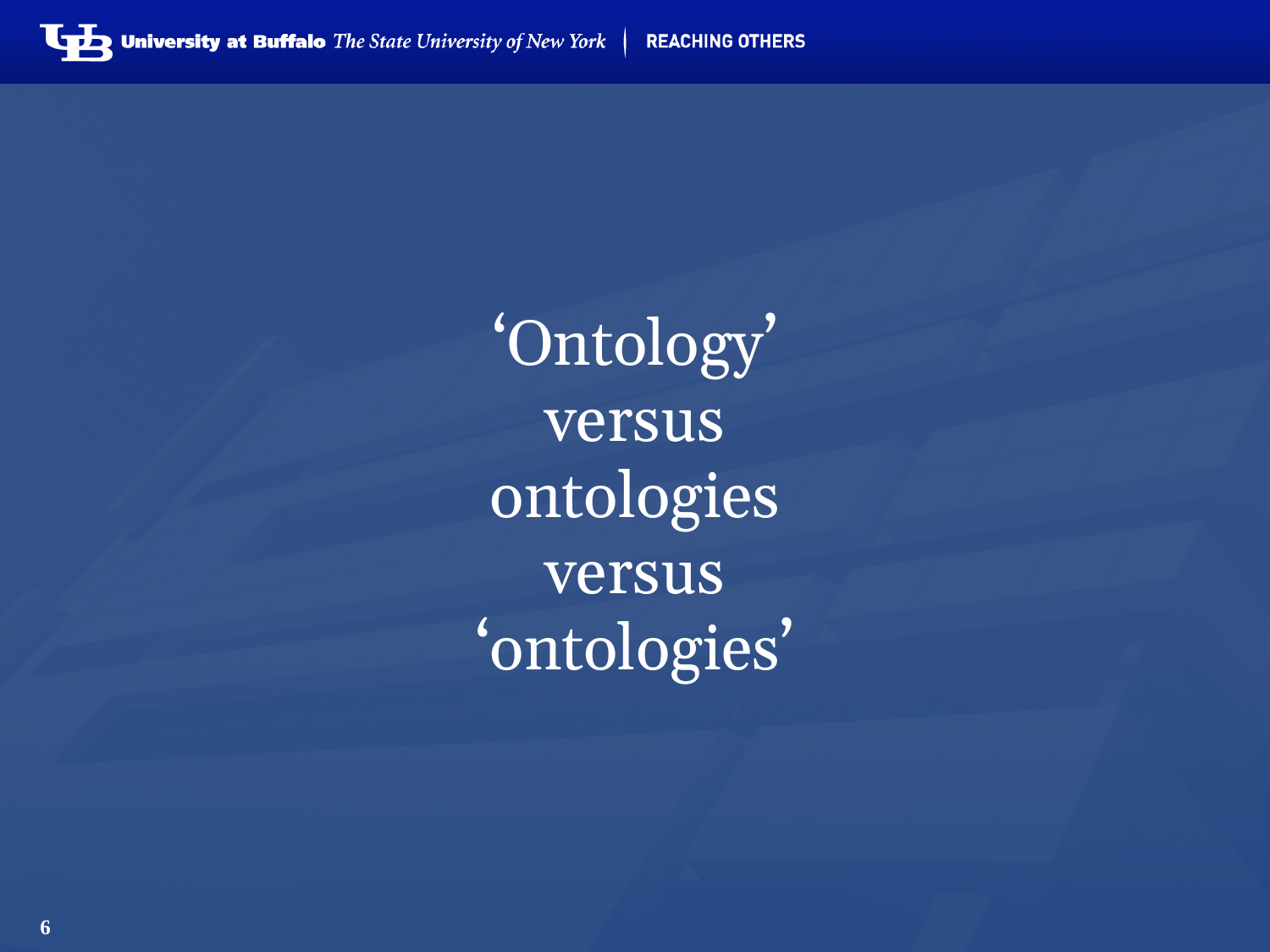

# ‘Ontology’ versus ontologies versus ‘ontologies’
6